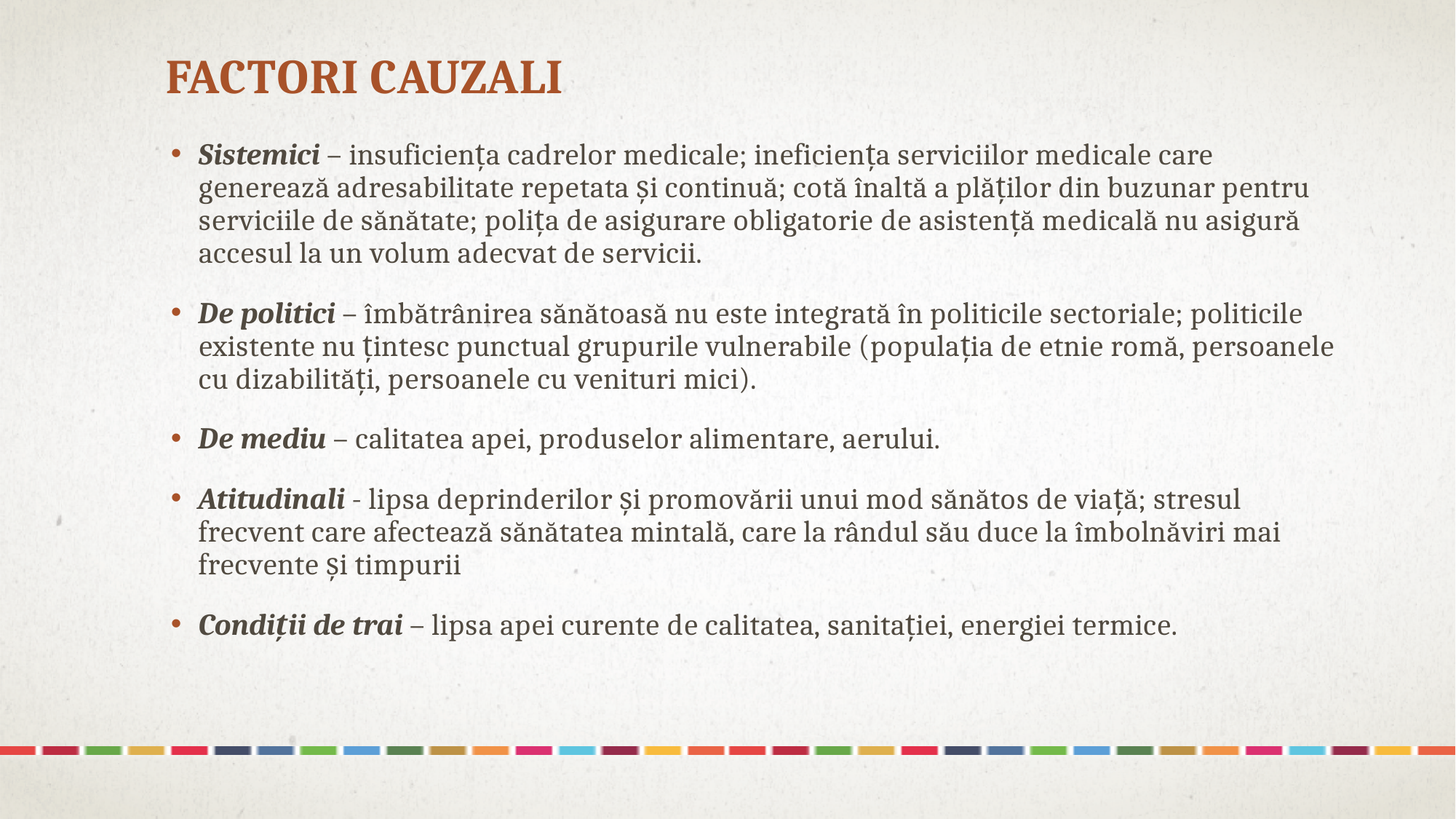

# Factori cauzali
Sistemici – insuficiența cadrelor medicale; ineficiența serviciilor medicale care generează adresabilitate repetata și continuă; cotă înaltă a plăților din buzunar pentru serviciile de sănătate; polița de asigurare obligatorie de asistență medicală nu asigură accesul la un volum adecvat de servicii.
De politici – îmbătrânirea sănătoasă nu este integrată în politicile sectoriale; politicile existente nu țintesc punctual grupurile vulnerabile (populația de etnie romă, persoanele cu dizabilități, persoanele cu venituri mici).
De mediu – calitatea apei, produselor alimentare, aerului.
Atitudinali - lipsa deprinderilor și promovării unui mod sănătos de viață; stresul frecvent care afectează sănătatea mintală, care la rândul său duce la îmbolnăviri mai frecvente și timpurii
Condiții de trai – lipsa apei curente de calitatea, sanitației, energiei termice.